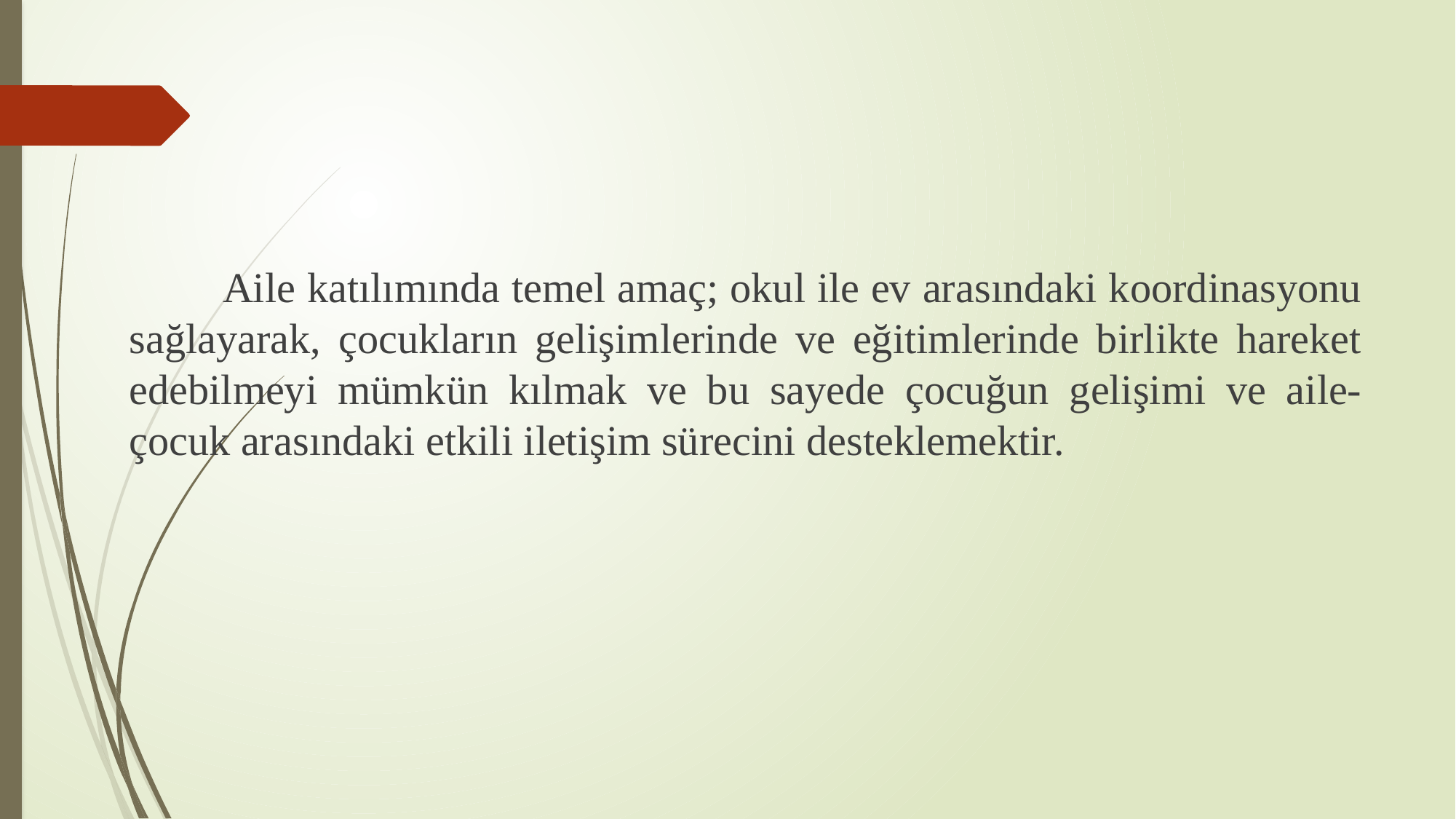

#
        Aile katılımında temel amaç; okul ile ev arasındaki koordinasyonu sağlayarak, çocukların gelişimlerinde ve eğitimlerinde birlikte hareket edebilmeyi mümkün kılmak ve bu sayede çocuğun gelişimi ve aile-çocuk arasındaki etkili iletişim sürecini desteklemektir.